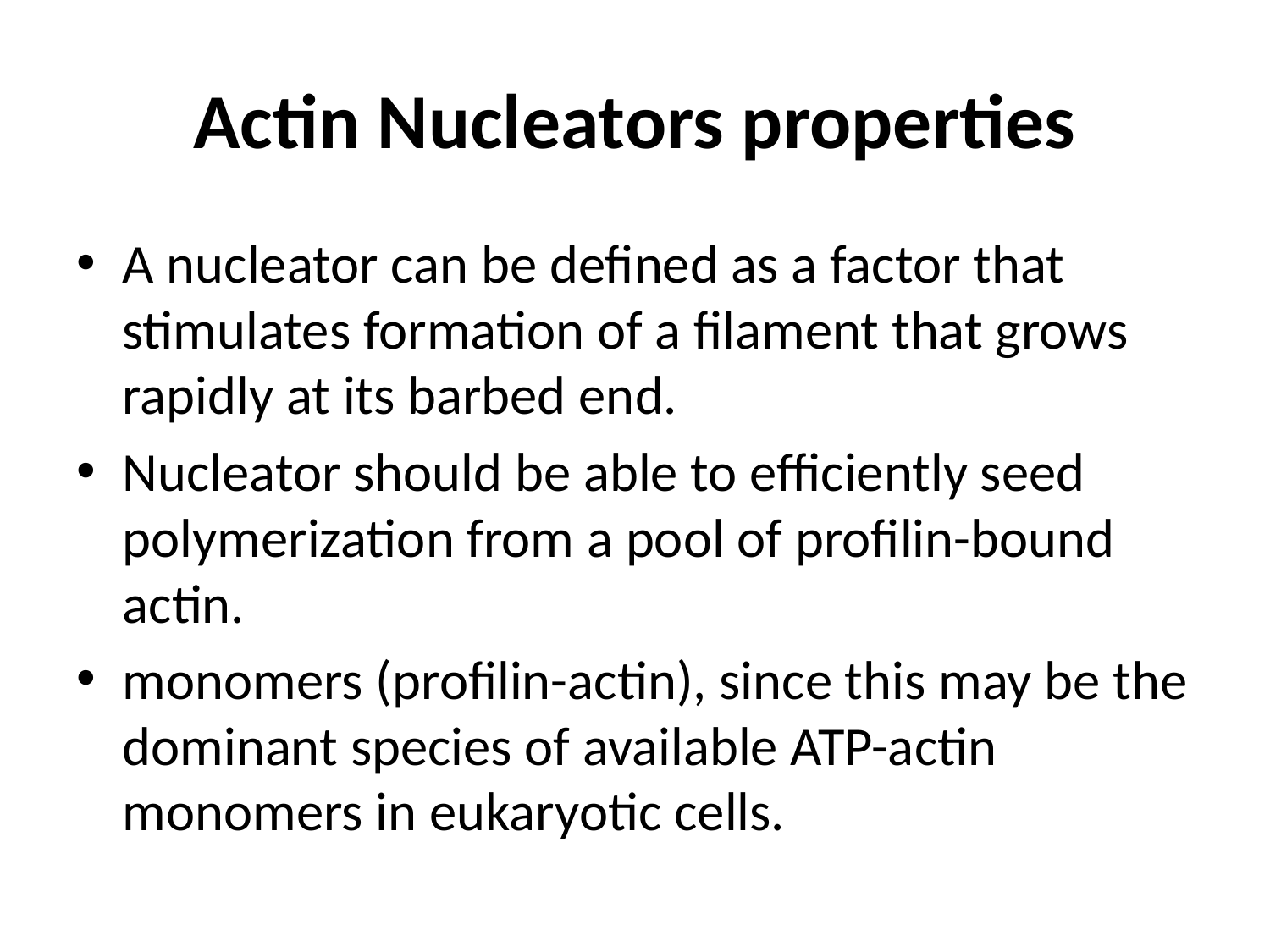

# Actin Nucleators properties
A nucleator can be defined as a factor that stimulates formation of a filament that grows rapidly at its barbed end.
Nucleator should be able to efficiently seed polymerization from a pool of profilin-bound actin.
monomers (profilin-actin), since this may be the dominant species of available ATP-actin monomers in eukaryotic cells.